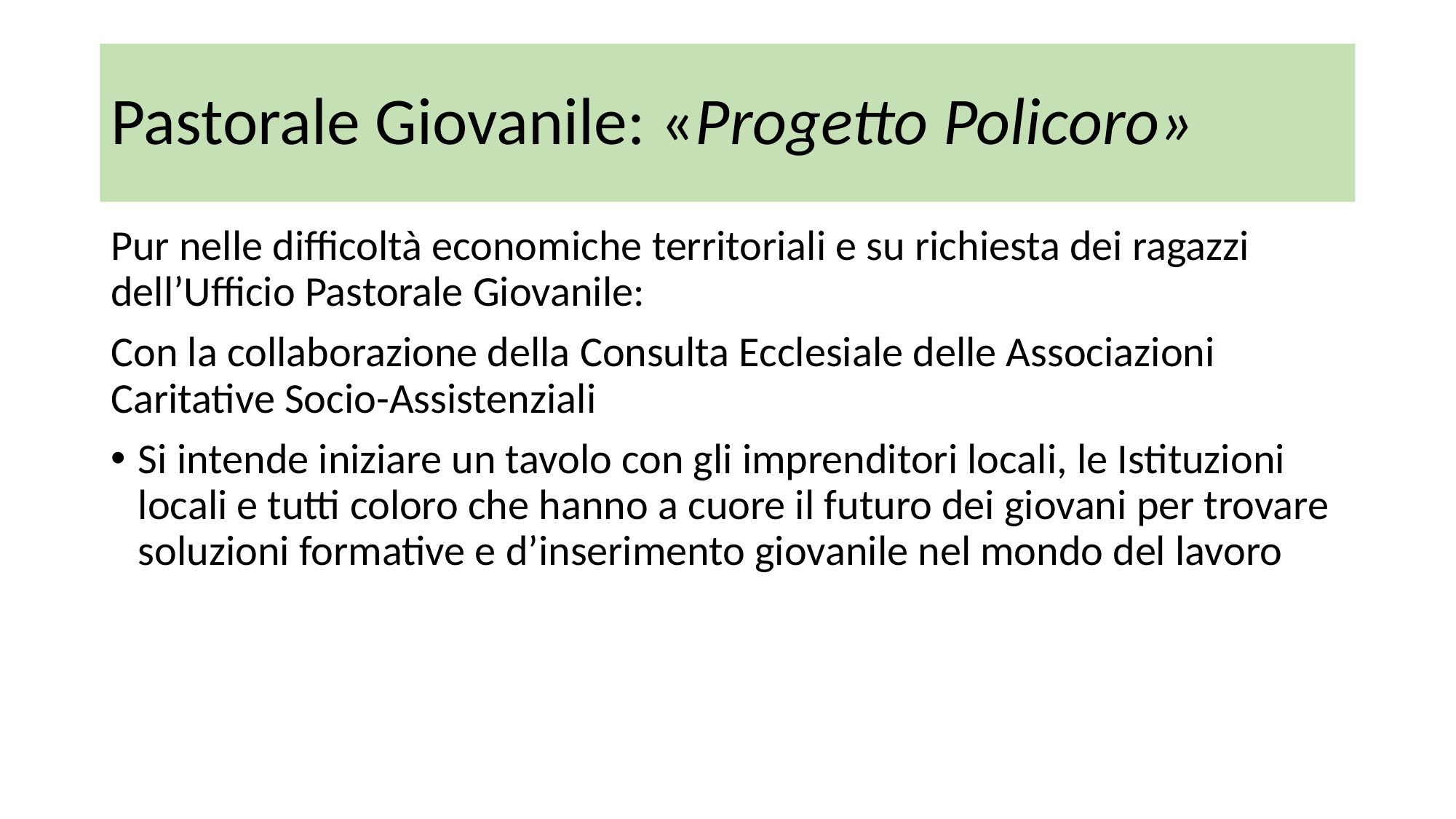

# Pastorale Giovanile: «Progetto Policoro»
Pur nelle difficoltà economiche territoriali e su richiesta dei ragazzi dell’Ufficio Pastorale Giovanile:
Con la collaborazione della Consulta Ecclesiale delle Associazioni Caritative Socio-Assistenziali
Si intende iniziare un tavolo con gli imprenditori locali, le Istituzioni locali e tutti coloro che hanno a cuore il futuro dei giovani per trovare soluzioni formative e d’inserimento giovanile nel mondo del lavoro